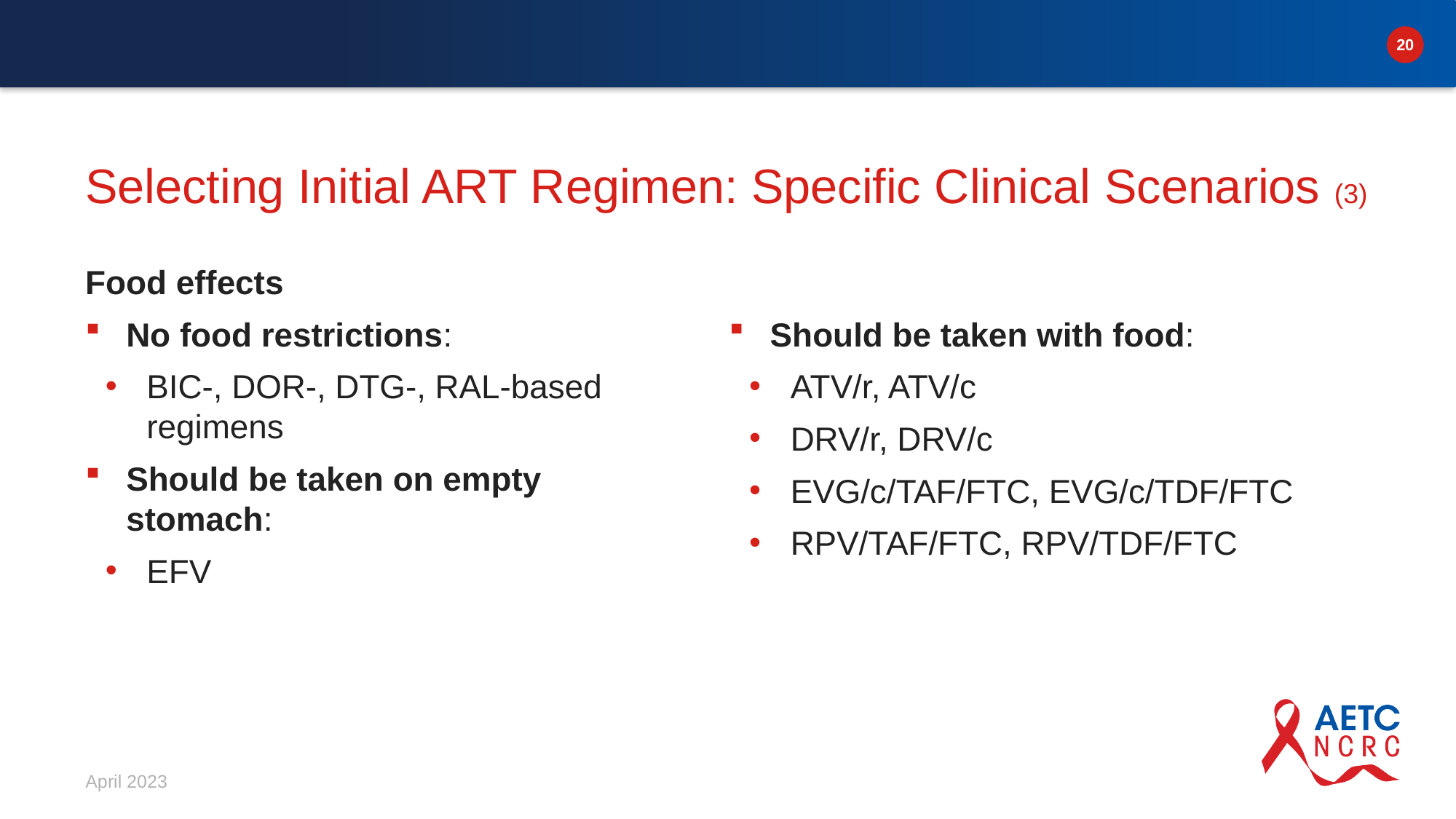

# Selecting Initial ART Regimen: Specific Clinical Scenarios (3)

Should be taken with food:
ATV/r, ATV/c
DRV/r, DRV/c
EVG/c/TAF/FTC, EVG/c/TDF/FTC
RPV/TAF/FTC, RPV/TDF/FTC

Food effects
No food restrictions:
BIC-, DOR-, DTG-, RAL-based regimens
Should be taken on empty stomach:
EFV

April 2023